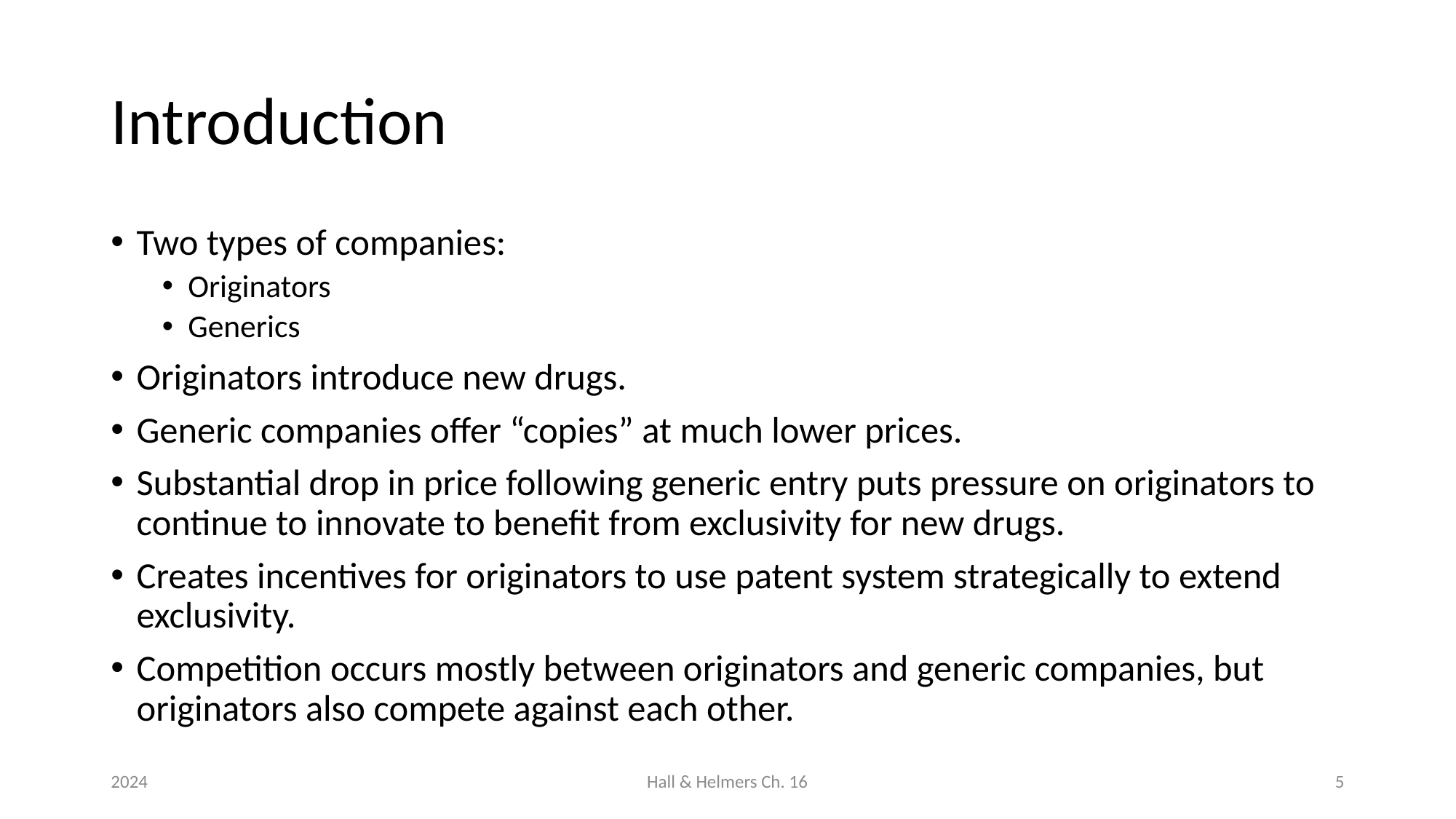

# Introduction
Two types of companies:
Originators
Generics
Originators introduce new drugs.
Generic companies offer “copies” at much lower prices.
Substantial drop in price following generic entry puts pressure on originators to continue to innovate to benefit from exclusivity for new drugs.
Creates incentives for originators to use patent system strategically to extend exclusivity.
Competition occurs mostly between originators and generic companies, but originators also compete against each other.

2024
Hall & Helmers Ch. 16
5